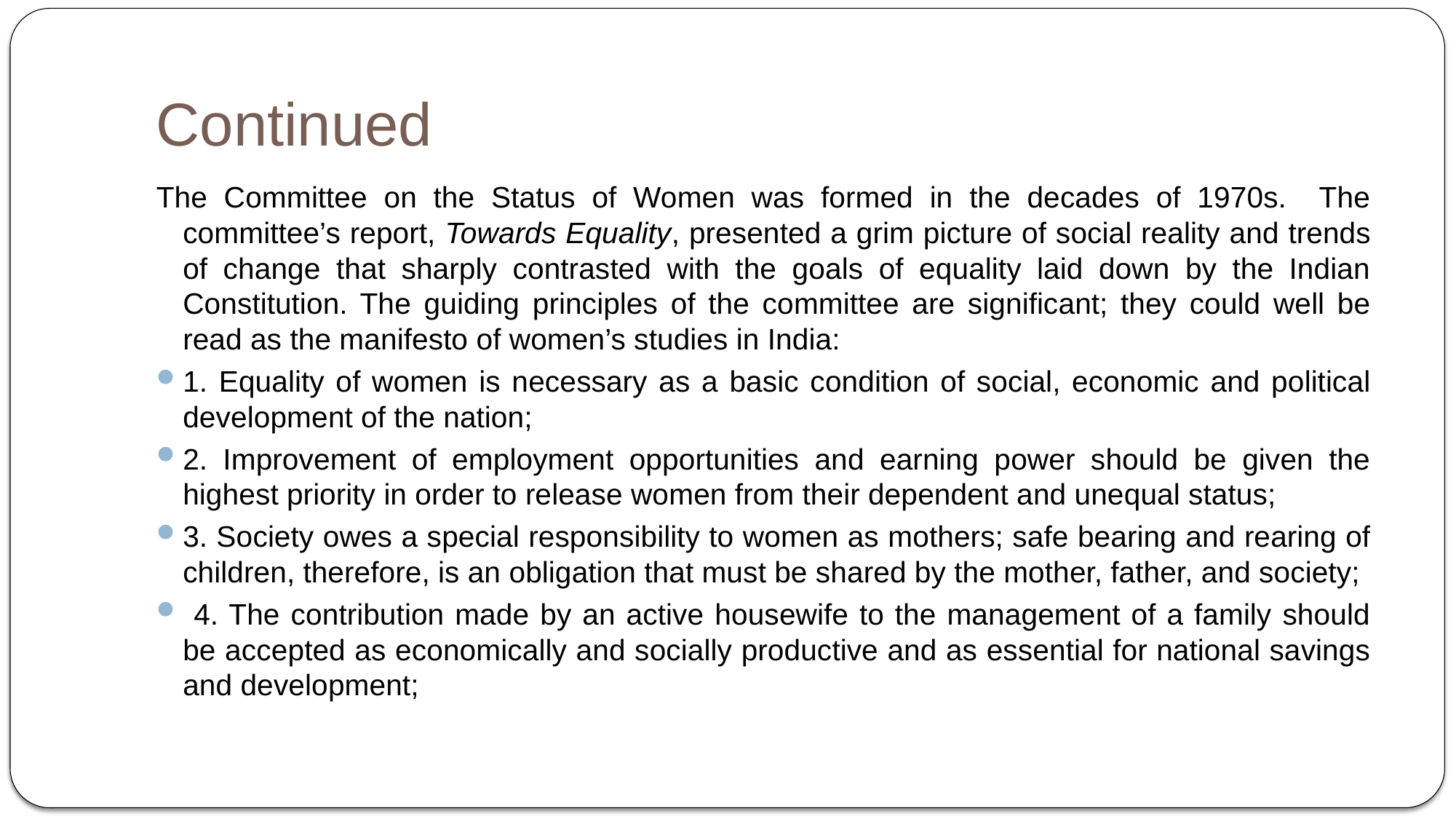

# Continued
The Committee on the Status of Women was formed in the decades of 1970s.  The committee’s report, Towards Equality, presented a grim picture of social reality and trends of change that sharply contrasted with the goals of equality laid down by the Indian Constitution. The guiding principles of the committee are significant; they could well be read as the manifesto of women’s studies in India:
1. Equality of women is necessary as a basic condition of social, economic and political development of the nation;
2. Improvement of employment opportunities and earning power should be given the highest priority in order to release women from their dependent and unequal status;
3. Society owes a special responsibility to women as mothers; safe bearing and rearing of children, therefore, is an obligation that must be shared by the mother, father, and society;
 4. The contribution made by an active housewife to the management of a family should be accepted as economically and socially productive and as essential for national savings and development;